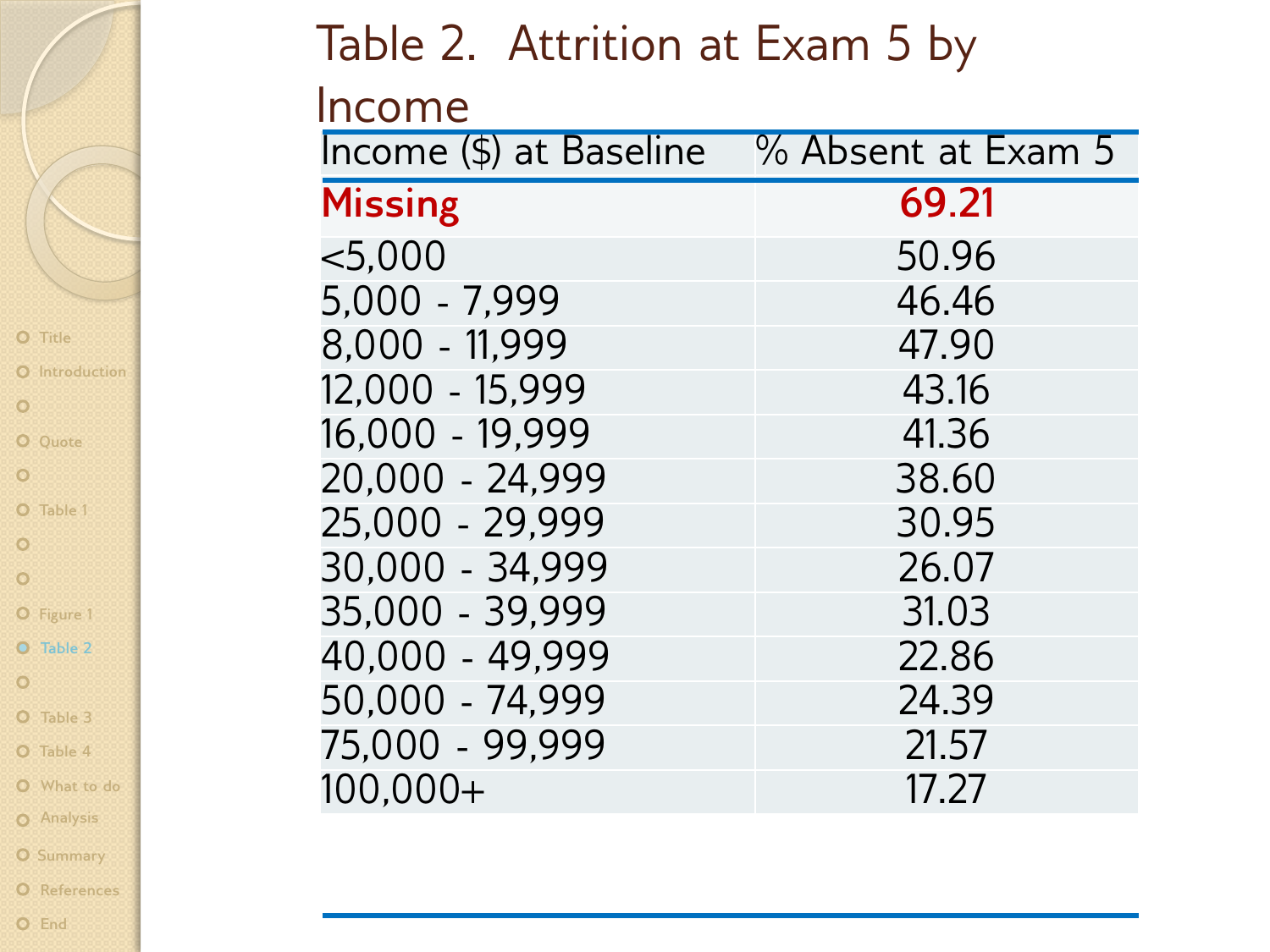

# Table 2.  Attrition at Exam 5 by Income
| Income ($) at Baseline | % Absent at Exam 5 |
| --- | --- |
| Missing | 69.21 |
| <5,000 | 50.96 |
| 5,000 - 7,999 | 46.46 |
| 8,000 - 11,999 | 47.90 |
| 12,000 - 15,999 | 43.16 |
| 16,000 - 19,999 | 41.36 |
| 20,000 - 24,999 | 38.60 |
| 25,000 - 29,999 | 30.95 |
| 30,000 - 34,999 | 26.07 |
| 35,000 - 39,999 | 31.03 |
| 40,000 - 49,999 | 22.86 |
| 50,000 - 74,999 | 24.39 |
| 75,000 - 99,999 | 21.57 |
| 100,000+ | 17.27 |
Title

Introduction

Quote

Table 1

Figure 1

Table 2

Table 3

Table 4

What to do

Analysis

Summary

References

End